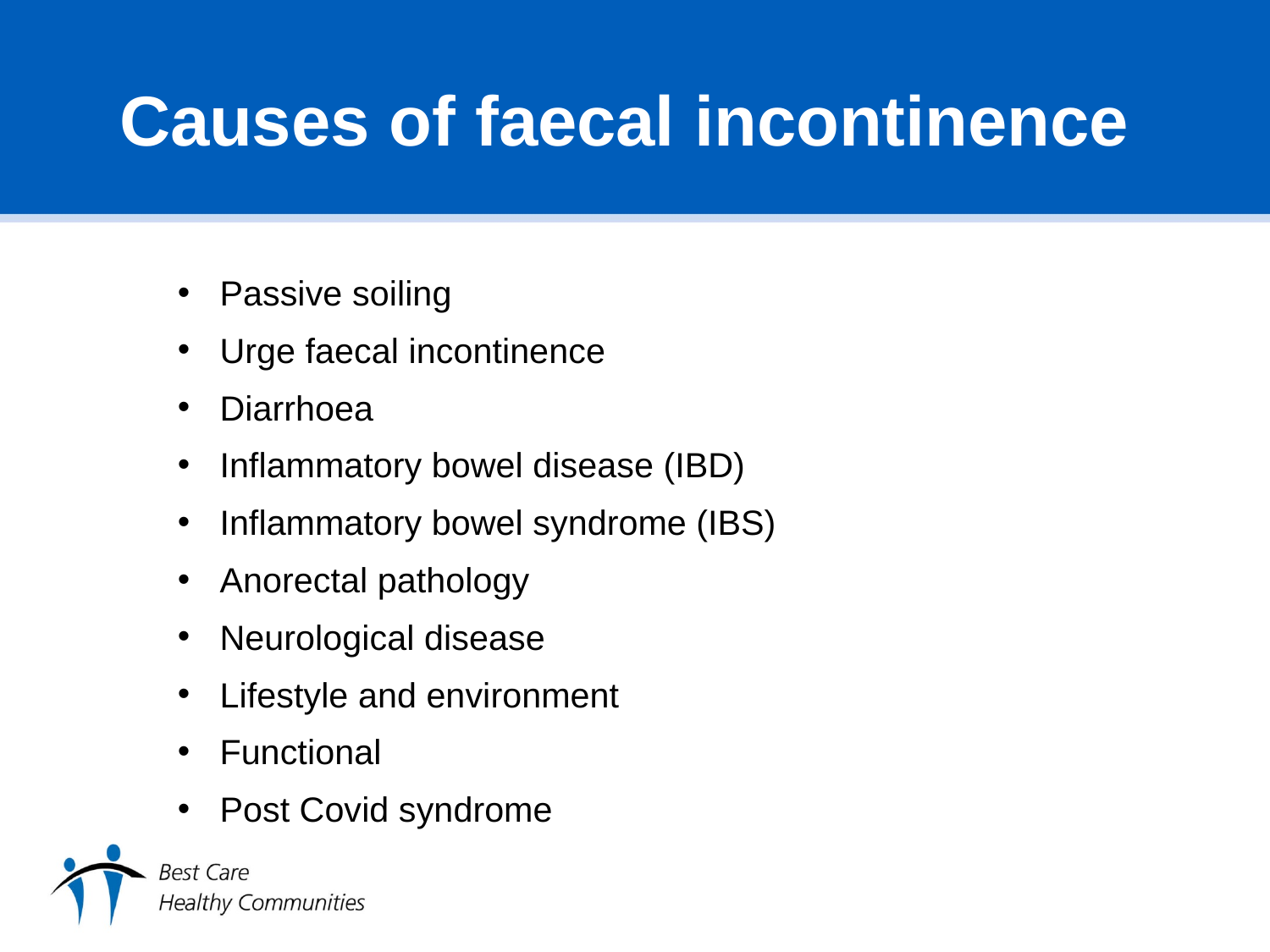

# Causes of faecal incontinence
Passive soiling
Urge faecal incontinence
Diarrhoea
Inflammatory bowel disease (IBD)
Inflammatory bowel syndrome (IBS)
Anorectal pathology
Neurological disease
Lifestyle and environment
Functional
Post Covid syndrome